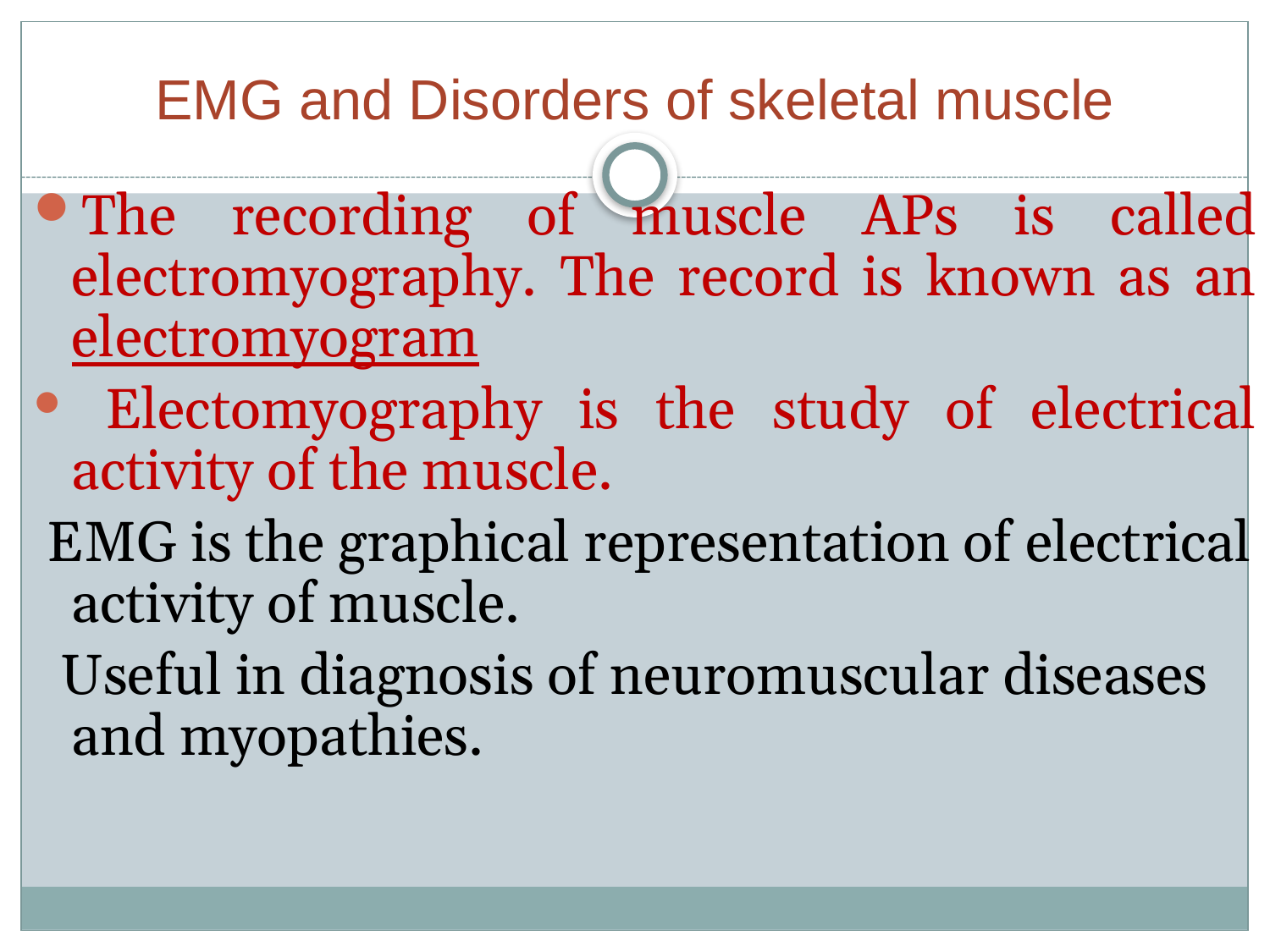

# EMG and Disorders of skeletal muscle
The recording of muscle APs is called electromyography. The record is known as an electromyogram
 Electomyography is the study of electrical activity of the muscle.
 EMG is the graphical representation of electrical activity of muscle.
  Useful in diagnosis of neuromuscular diseases and myopathies.